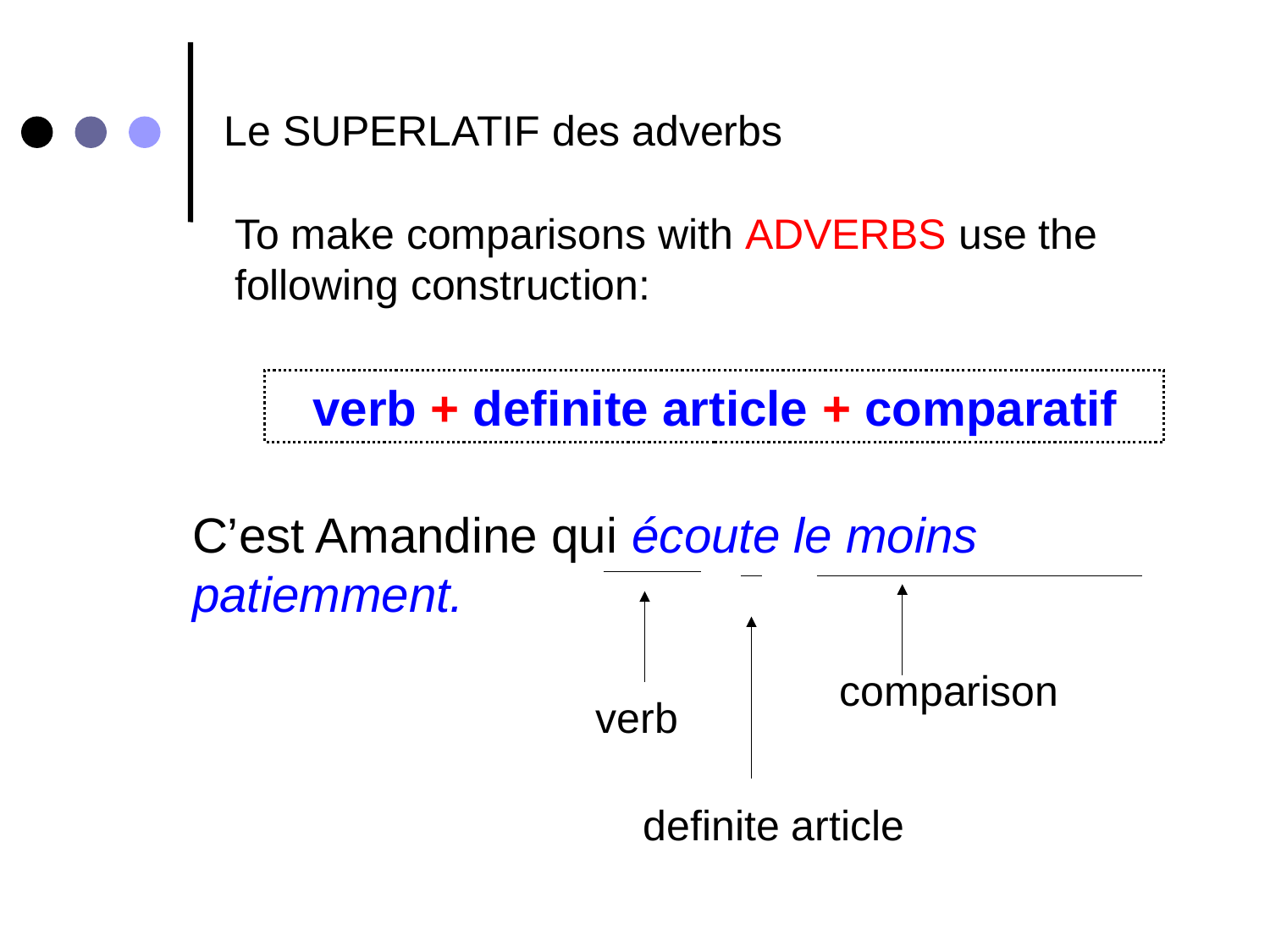

Le SUPERLATIF des adverbs
To make comparisons with ADVERBS use the following construction:
   verb + definite article + comparatif
C’est Amandine qui écoute le moins patiemment.
comparison
verb
definite article